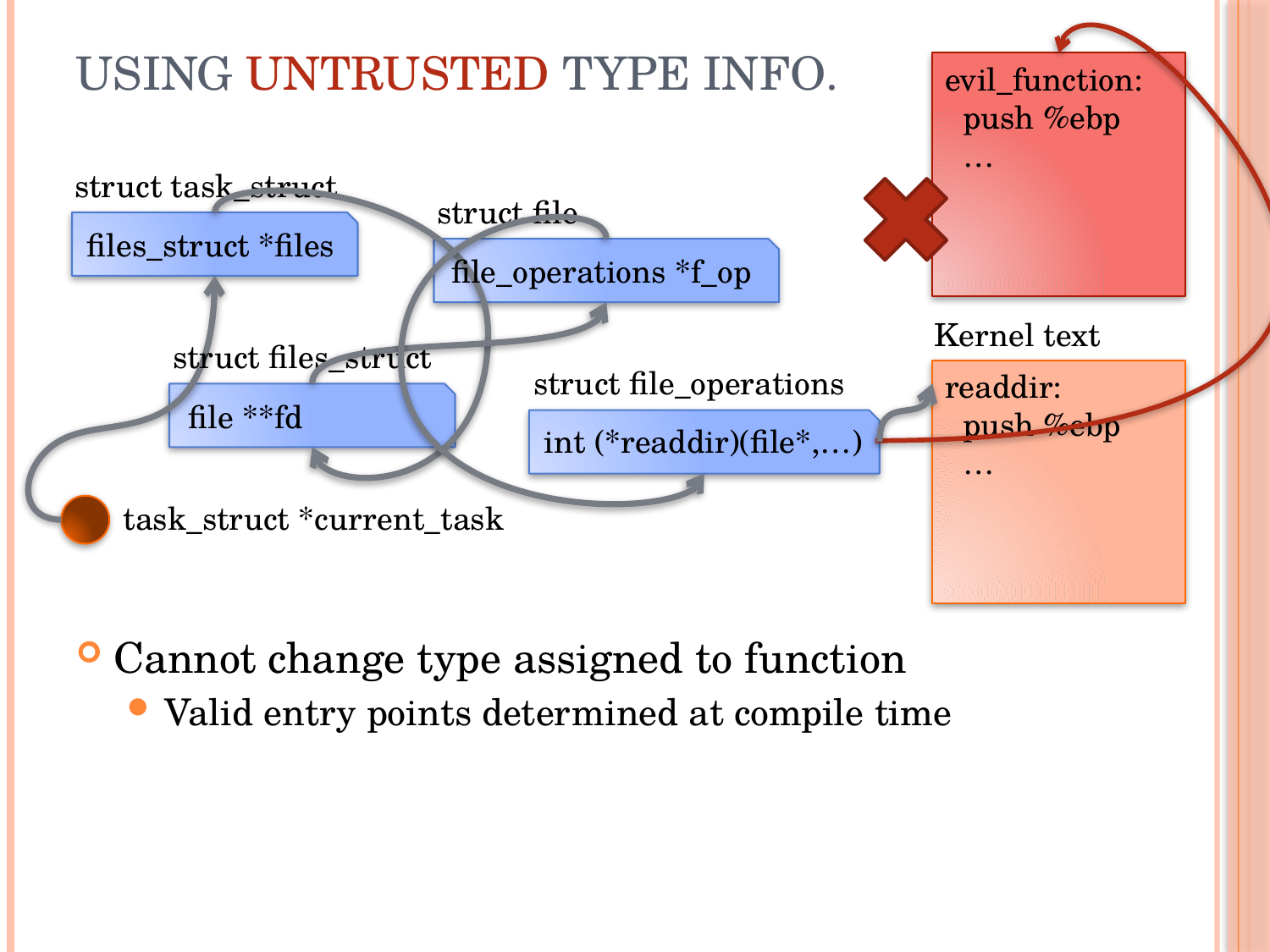

# Using untrusted type info.
evil_function:
  push %ebp
  …
struct task_struct
files_struct *files

struct file
file_operations *f_op

struct files_struct
file **fd

struct file_operations
int (*readdir)(file*,…)
Kernel text
readdir:
  push %ebp
  …

task_struct *current_task

Cannot change type assigned to function
Valid entry points determined at compile time